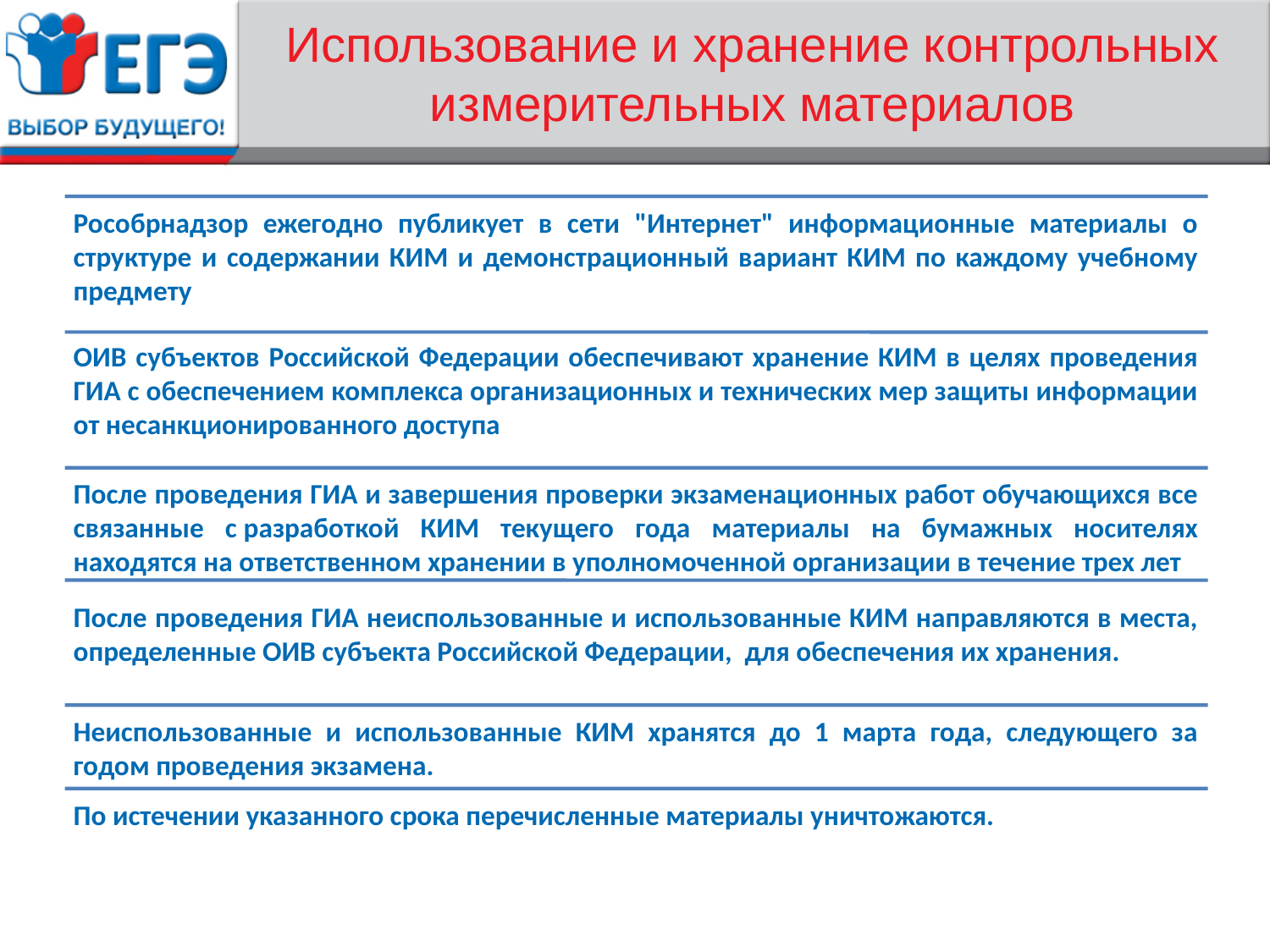

# Использование и хранение контрольных измерительных материалов
Рособрнадзор ежегодно публикует в сети "Интернет" информационные материалы о структуре и содержании КИМ и демонстрационный вариант КИМ по каждому учебному предмету
ОИВ субъектов Российской Федерации обеспечивают хранение КИМ в целях проведения ГИА с обеспечением комплекса организационных и технических мер защиты информации от несанкционированного доступа
После проведения ГИА и завершения проверки экзаменационных работ обучающихся все связанные с разработкой КИМ текущего года материалы на бумажных носителях находятся на ответственном хранении в уполномоченной организации в течение трех лет

После проведения ГИА неиспользованные и использованные КИМ направляются в места, определенные ОИВ субъекта Российской Федерации,  для обеспечения их хранения.
Неиспользованные и использованные КИМ хранятся до 1 марта года, следующего за годом проведения экзамена.
По истечении указанного срока перечисленные материалы уничтожаются.